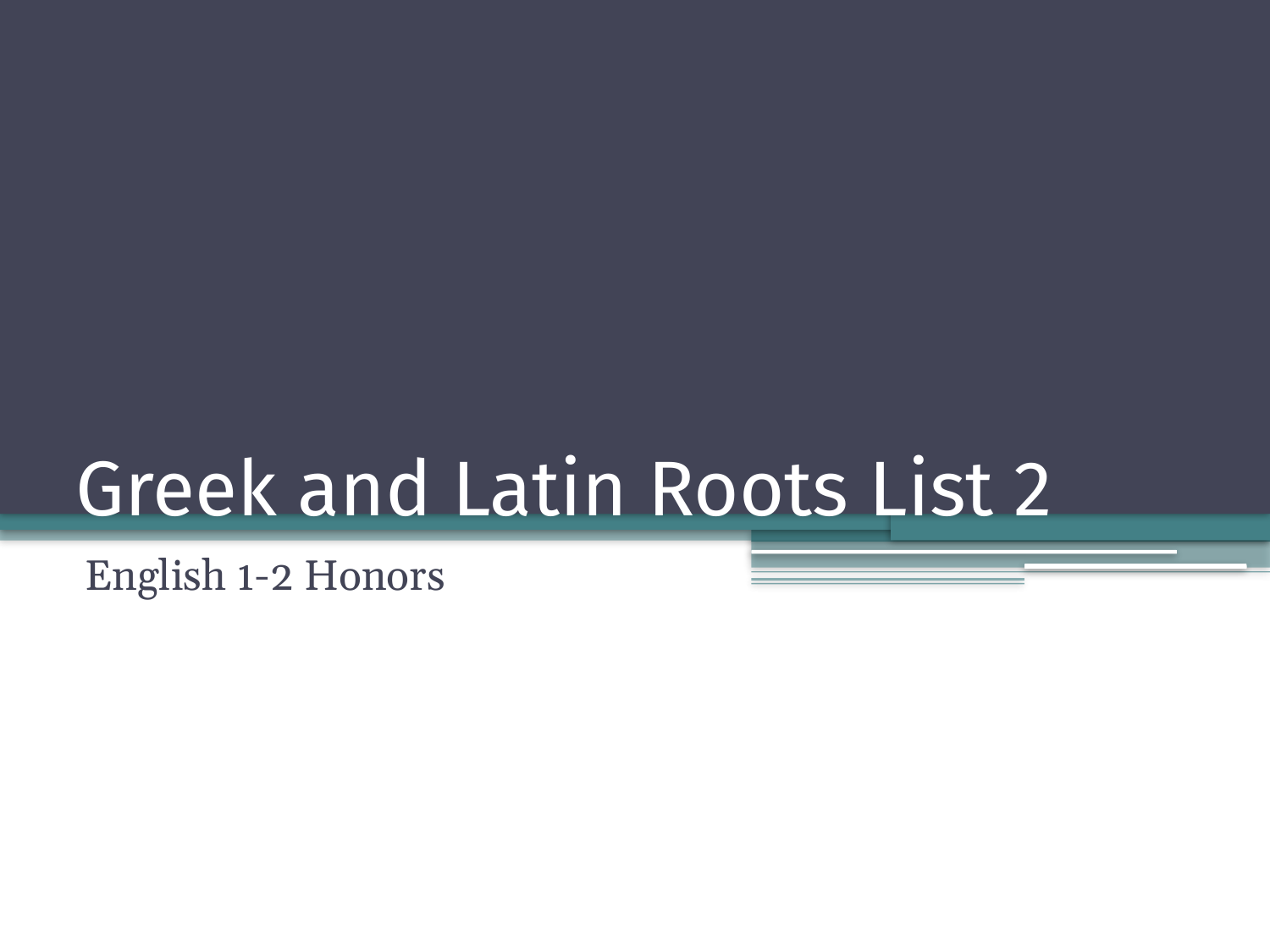

# Greek and Latin Roots List 2
English 1-2 Honors